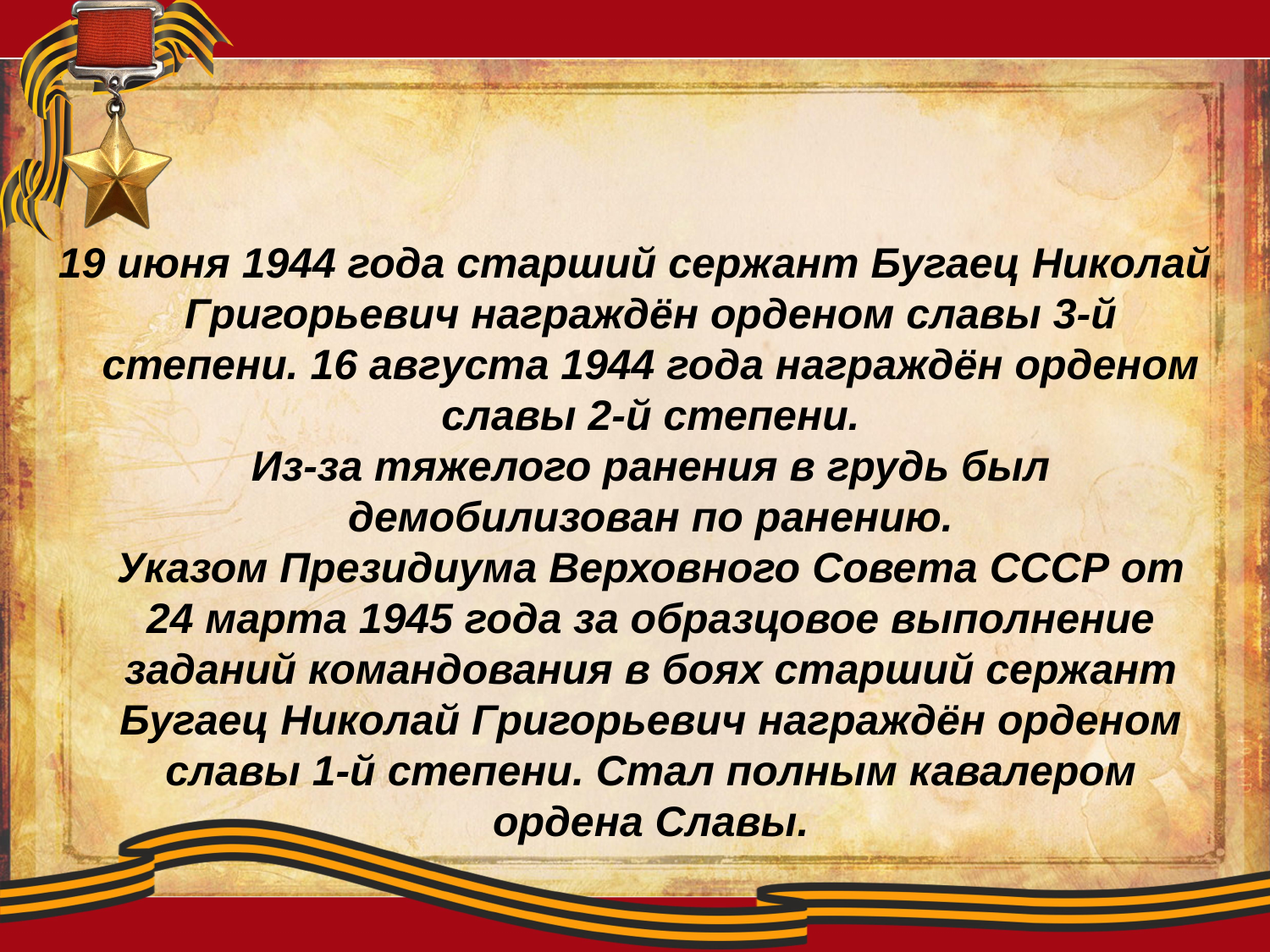

# 19 июня 1944 года старший сержант Бугаец Николай Григорьевич награждён орденом славы 3-й степени. 16 августа 1944 года награждён орденом славы 2-й степени. Из-за тяжелого ранения в грудь был демобилизован по ранению. Указом Президиума Верховного Совета СССР от 24 марта 1945 года за образцовое выполнение заданий командования в боях старший сержант Бугаец Николай Григорьевич награждён орденом славы 1-й степени. Стал полным кавалером ордена Славы.